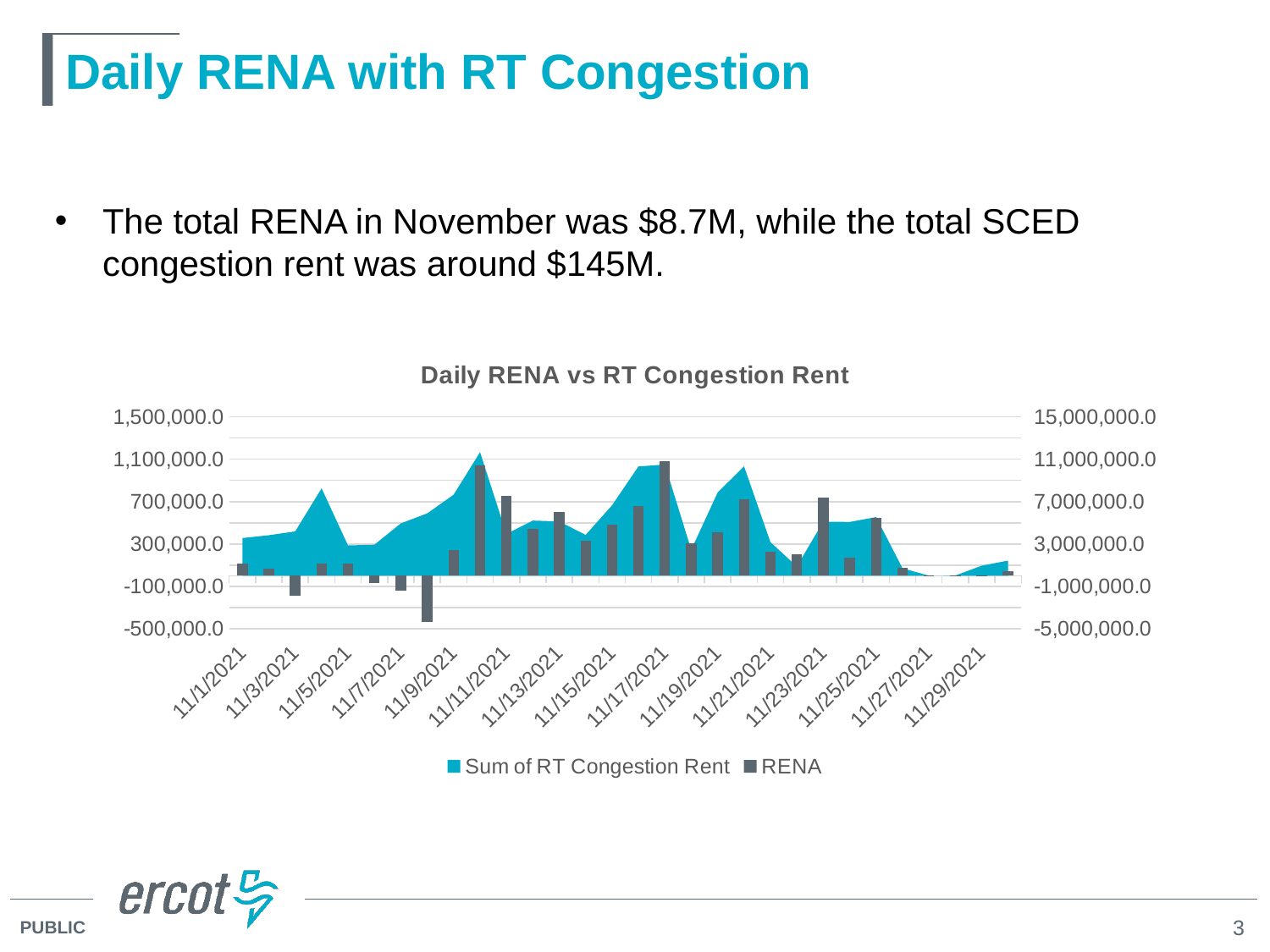

# Daily RENA with RT Congestion
The total RENA in November was $8.7M, while the total SCED congestion rent was around $145M.

### Chart: Daily RENA vs RT Congestion Rent

| Category | Sum of RT Congestion Rent | RENA |
|---|---|---|
| 44501 | 3556469.1999999993 | 113430.3 |
| 44502 | 3828107.1100000003 | 64565.88 |
| 44503 | 4182618.75 | -192400.18 |
| 44504 | 8249336.739999999 | 115914.34 |
| 44505 | 2866394.5599999996 | 116035.48 |
| 44506 | 2930268.74 | -70732.32 |
| 44507 | 4939934.000000001 | -143333.08 |
| 44508 | 5885446.99 | -437738.17 |
| 44509 | 7649286.170000001 | 238878.75 |
| 44510 | 11662334.870000001 | 1042271.26 |
| 44511 | 3942917.1399999997 | 756706.93 |
| 44512 | 5208592.1 | 443637.97 |
| 44513 | 5122516.069999999 | 603735.47 |
| 44514 | 3852750.5199999996 | 332066.06 |
| 44515 | 6646901.820000001 | 483711.63 |
| 44516 | 10314401.969999999 | 659117.62 |
| 44517 | 10493346.910000002 | 1082472.72 |
| 44518 | 2451943.3800000004 | 307076.75 |
| 44519 | 7858295.88 | 409316.86 |
| 44520 | 10318551.149999999 | 721897.53 |
| 44521 | 3169446.46 | 226593.39 |
| 44522 | 873068.37 | 206622.06 |
| 44523 | 5109633.29 | 738763.47 |
| 44524 | 5073753.07 | 173776.95 |
| 44525 | 5537278.5200000005 | 543233.03 |
| 44526 | 705520.2600000001 | 76314.11 |
| 44527 | 1707.69 | 2845.19 |
| 44528 | 12093.42 | 3659.85 |
| 44529 | 945143.22 | 5428.4 |
| 44530 | 1432936.56 | 42416.32 |